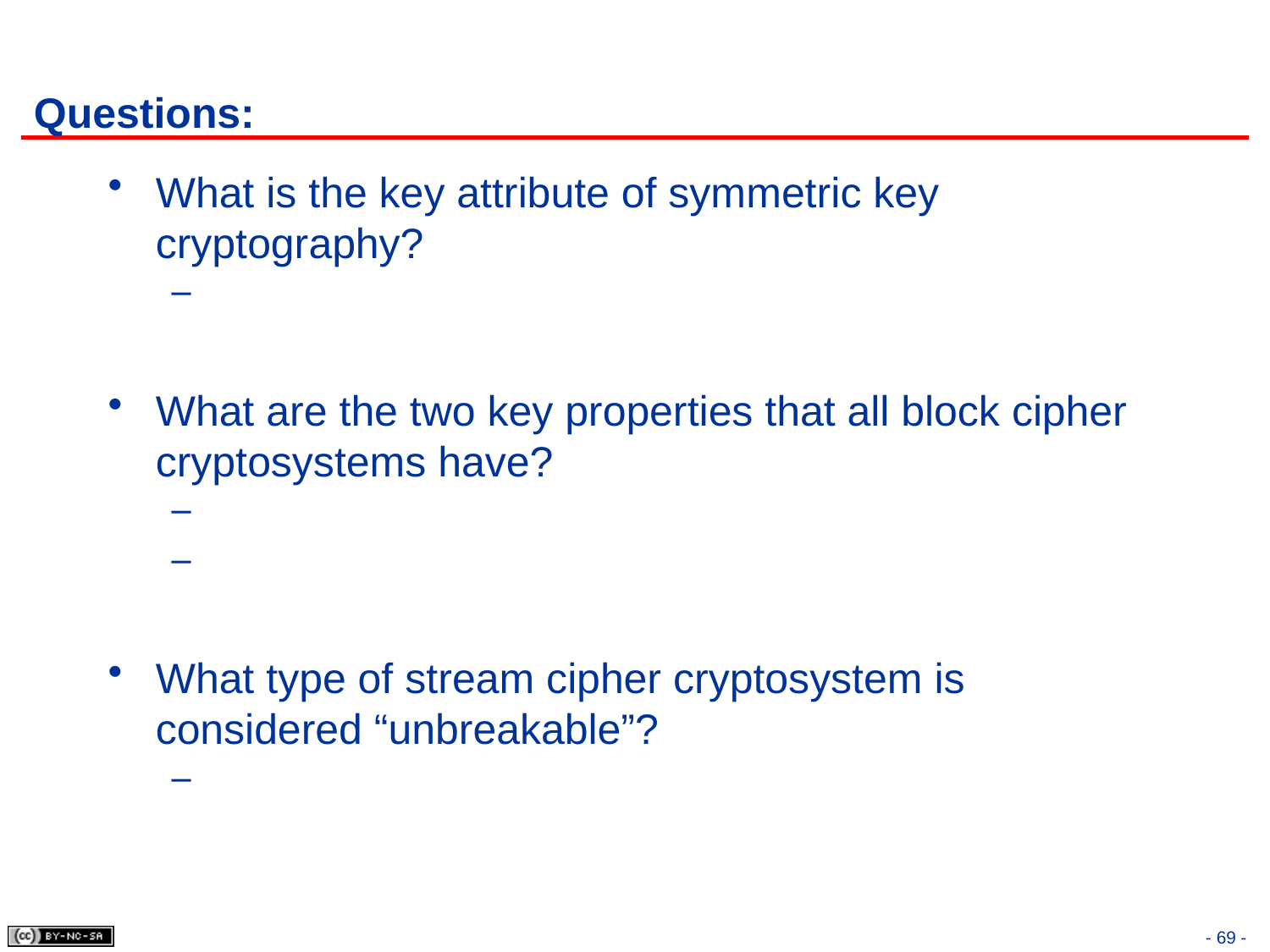

# Questions:
What is the key attribute of symmetric key cryptography?

What are the two key properties that all block cipher cryptosystems have?

What type of stream cipher cryptosystem is considered “unbreakable”?

- 69 -